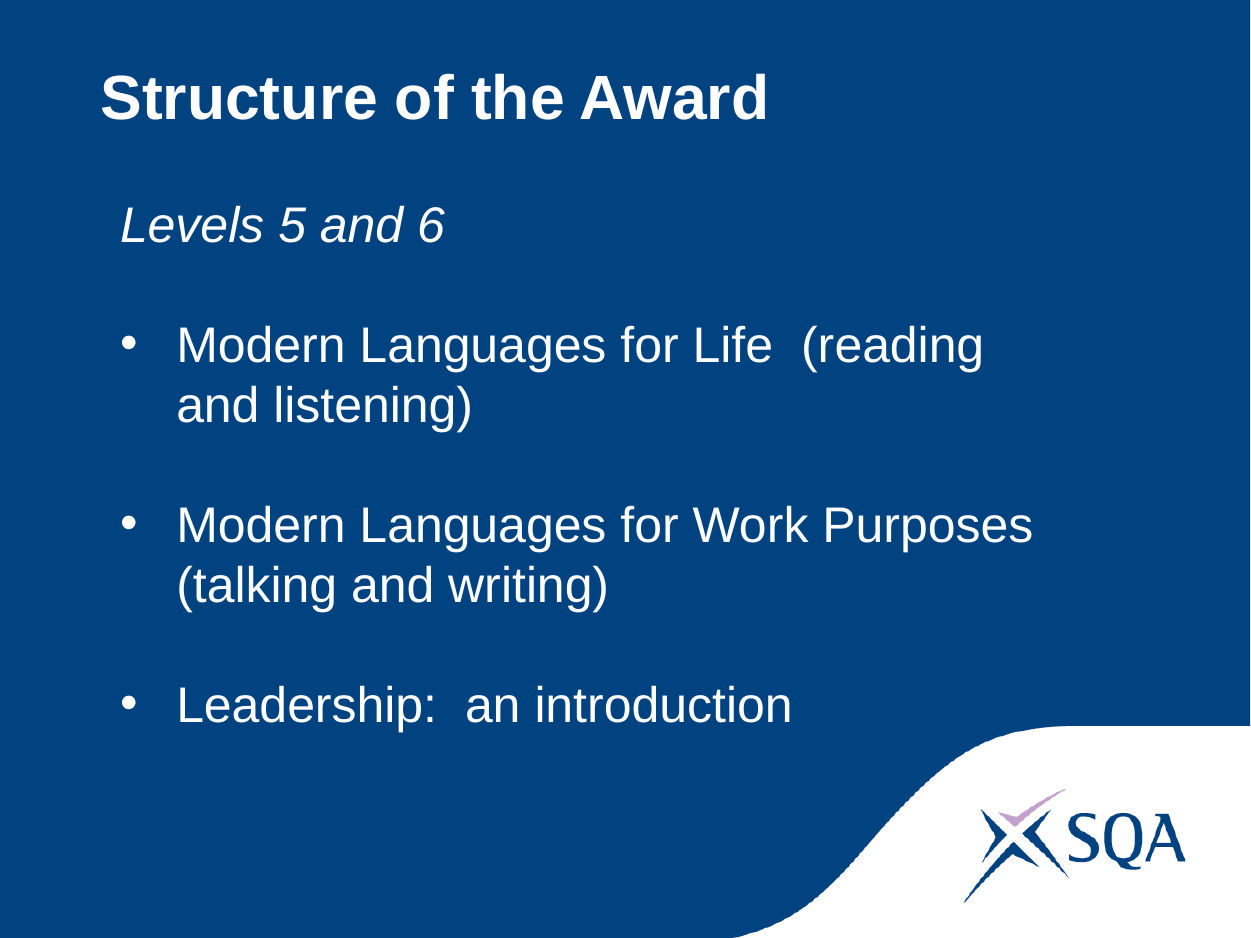

# Structure of the Award
Levels 5 and 6

Modern Languages for Life  (reading and listening)

Modern Languages for Work Purposes (talking and writing)

Leadership:  an introduction